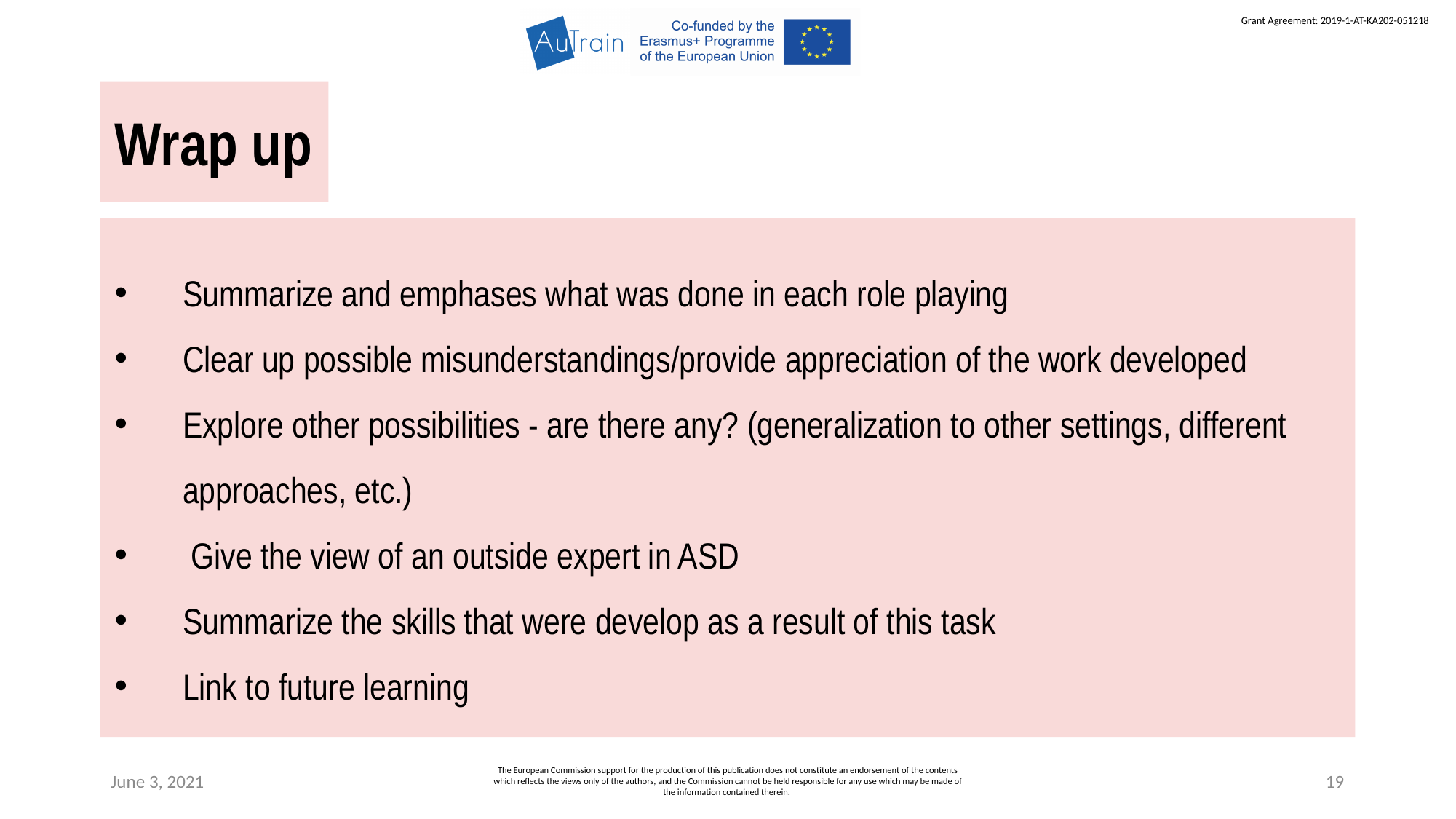

Wrap up

Summarize and emphases what was done in each role playing
Clear up possible misunderstandings/provide appreciation of the work developed
Explore other possibilities - are there any? (generalization to other settings, different approaches, etc.)
 Give the view of an outside expert in ASD
Summarize the skills that were develop as a result of this task
Link to future learning
June 3, 2021
The European Commission support for the production of this publication does not constitute an endorsement of the contents which reflects the views only of the authors, and the Commission cannot be held responsible for any use which may be made of the information contained therein.
19